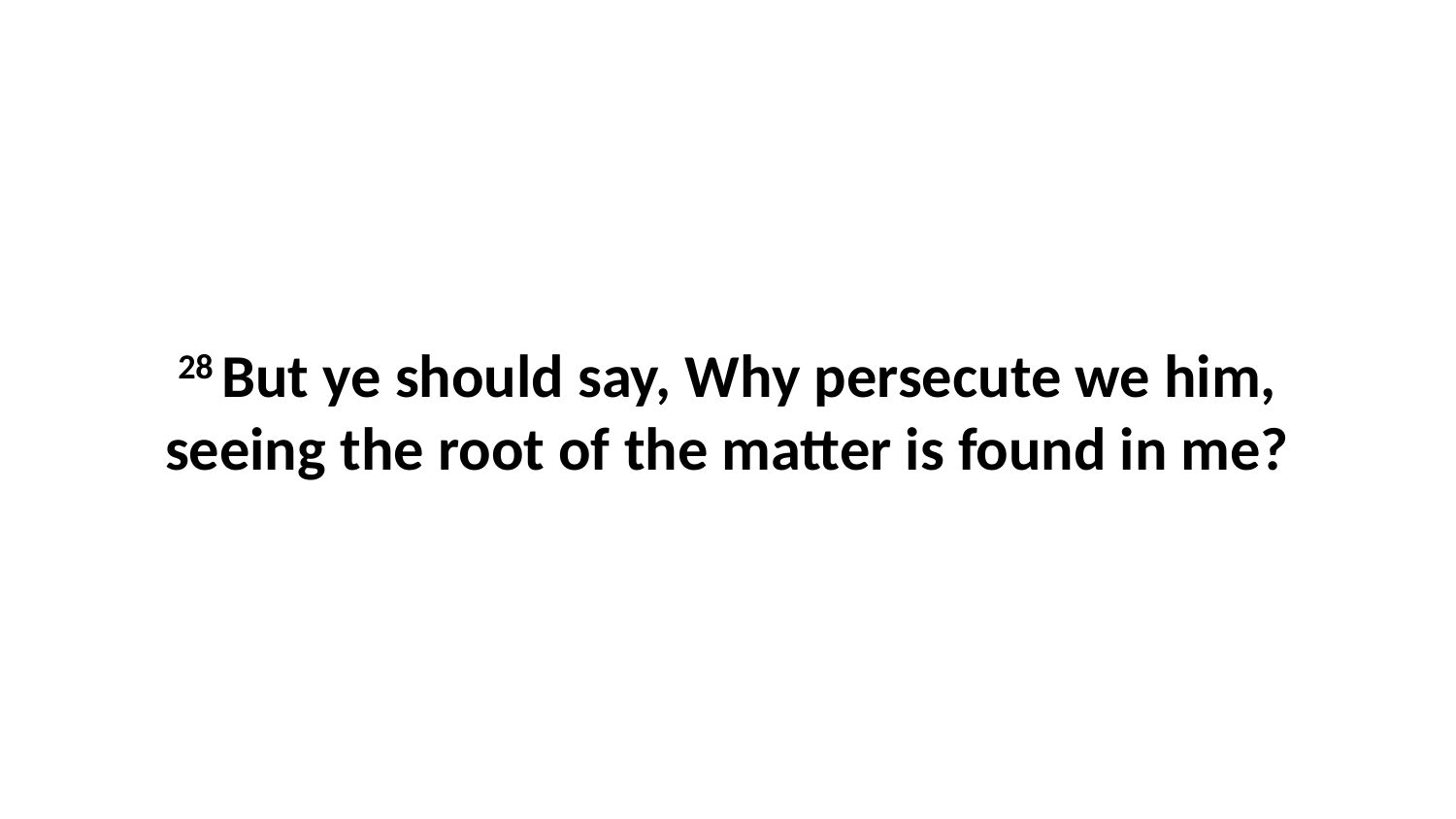

28 But ye should say, Why persecute we him, seeing the root of the matter is found in me?